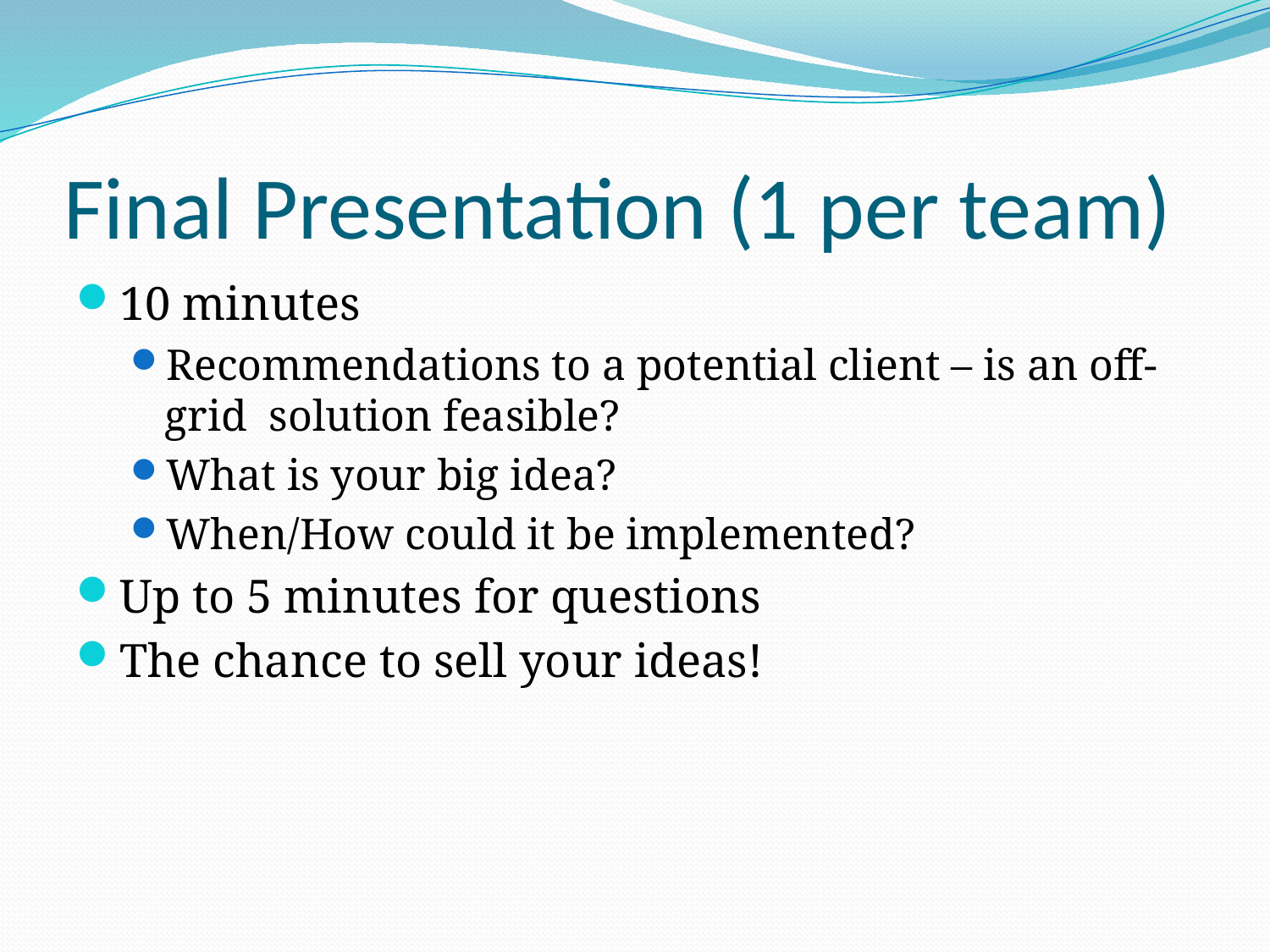

# Final Presentation (1 per team)
10 minutes
Recommendations to a potential client – is an off-grid  solution feasible?
What is your big idea?
When/How could it be implemented?
Up to 5 minutes for questions
The chance to sell your ideas!